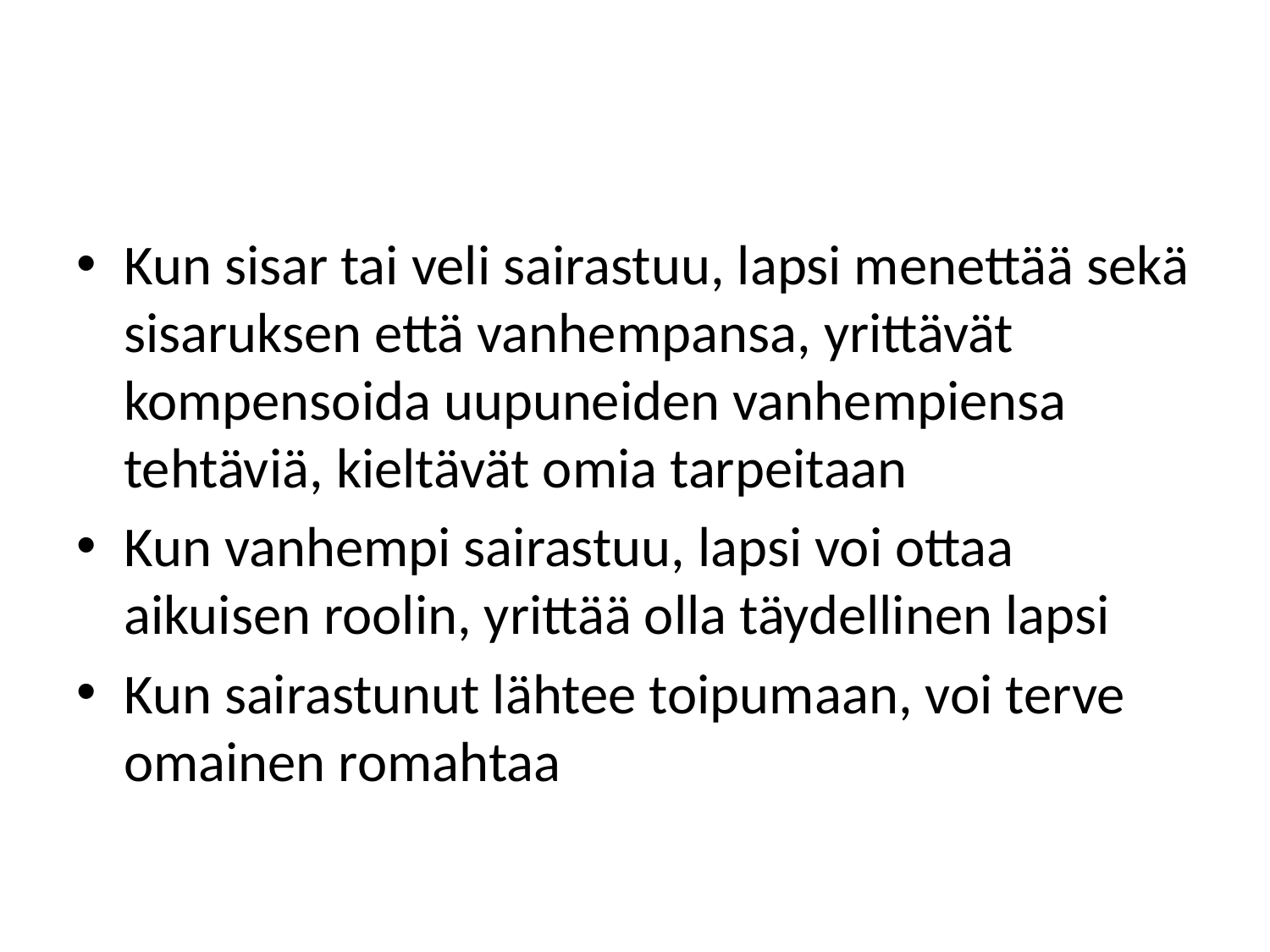

#
Kun sisar tai veli sairastuu, lapsi menettää sekä sisaruksen että vanhempansa, yrittävät kompensoida uupuneiden vanhempiensa tehtäviä, kieltävät omia tarpeitaan
Kun vanhempi sairastuu, lapsi voi ottaa aikuisen roolin, yrittää olla täydellinen lapsi
Kun sairastunut lähtee toipumaan, voi terve omainen romahtaa